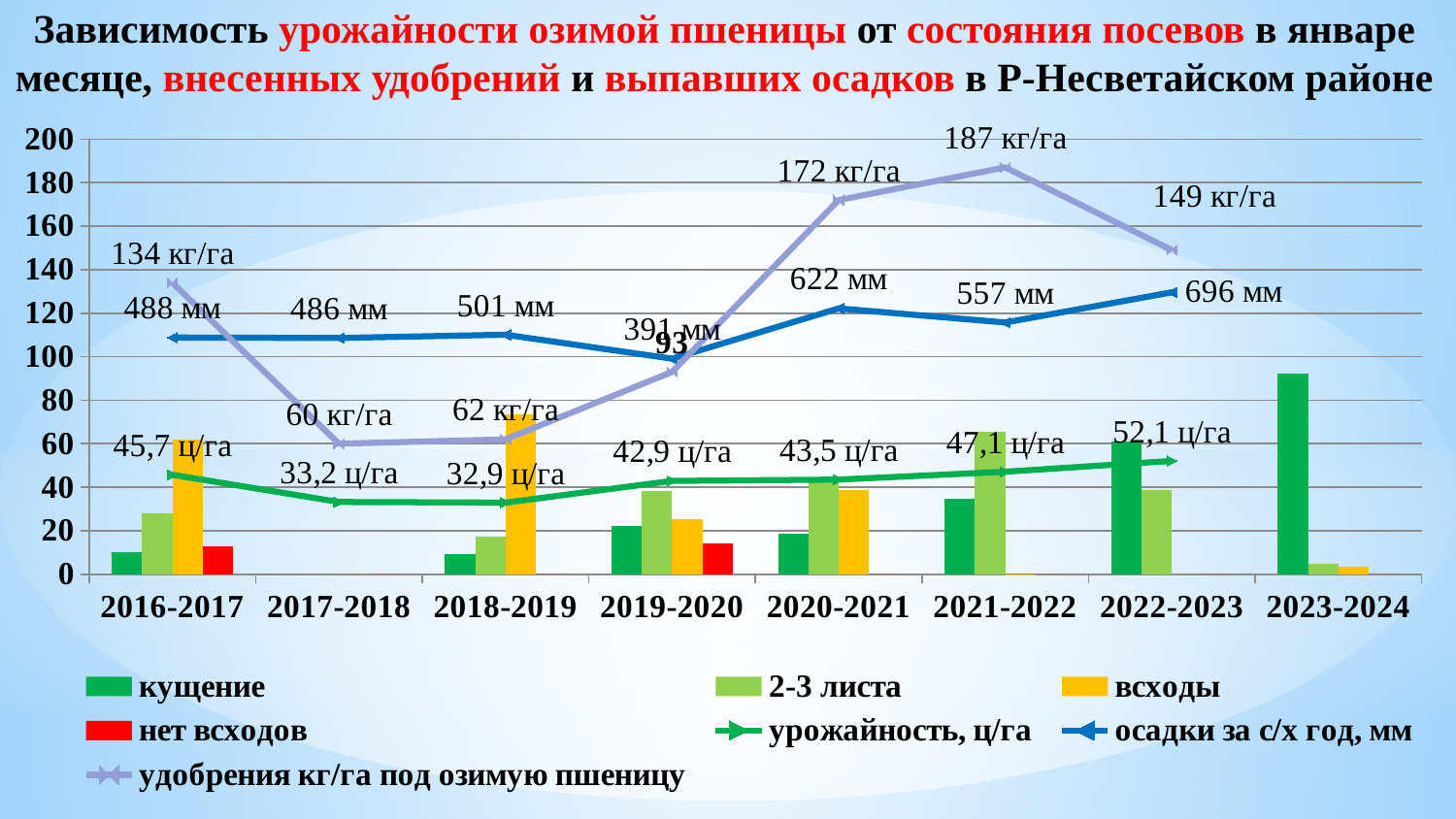

Зависимость урожайности озимой пшеницы от состояния посевов в январе месяце, внесенных удобрений и выпавших осадков в Р-Несветайском районе

### Chart

| Category | кущение | 2-3 листа | всходы | нет всходов | урожайность, ц/га | осадки за с/х год, мм | удобрения кг/га под озимую пшеницу |
|---|---|---|---|---|---|---|---|
| 2016-2017 | 10.153558829632704 | 28.153143805768835 | 61.693297364598465 | 13.0 | 45.7 | 108.8 | 134.0 |
| 2017-2018 | None | 0.0 | 0.0 | 0.0 | 33.2 | 108.6 | 60.0 |
| 2018-2019 | 9.240472114604918 | 17.37994413911163 | 73.37958374628346 | 0.0 | 32.9 | 110.1 | 62.0 |
| 2019-2020 | 22.338259689337956 | 38.17297541848892 | 25.410948574875583 | 14.0 | 42.9 | 99.1 | 93.0 |
| 2020-2021 | 18.790713211959247 | 42.55887756806414 | 38.650409219976616 | 0.0 | 43.5 | 122.2 | 172.0 |
| 2021-2022 | 34.61659060028568 | 65.38340939971431 | 1.2377499490647321e-14 | 0.0 | 47.1 | 115.7 | 187.0 |
| 2022-2023 | 61.18244252015526 | 38.81755747984473 | 0.0 | 0.0 | 52.1 | 129.6 | 149.0 |
| 2023-2024 | 92.11350495594715 | 4.591134361233481 | 3.2953606828193682 | 0.0 | None | None | None |